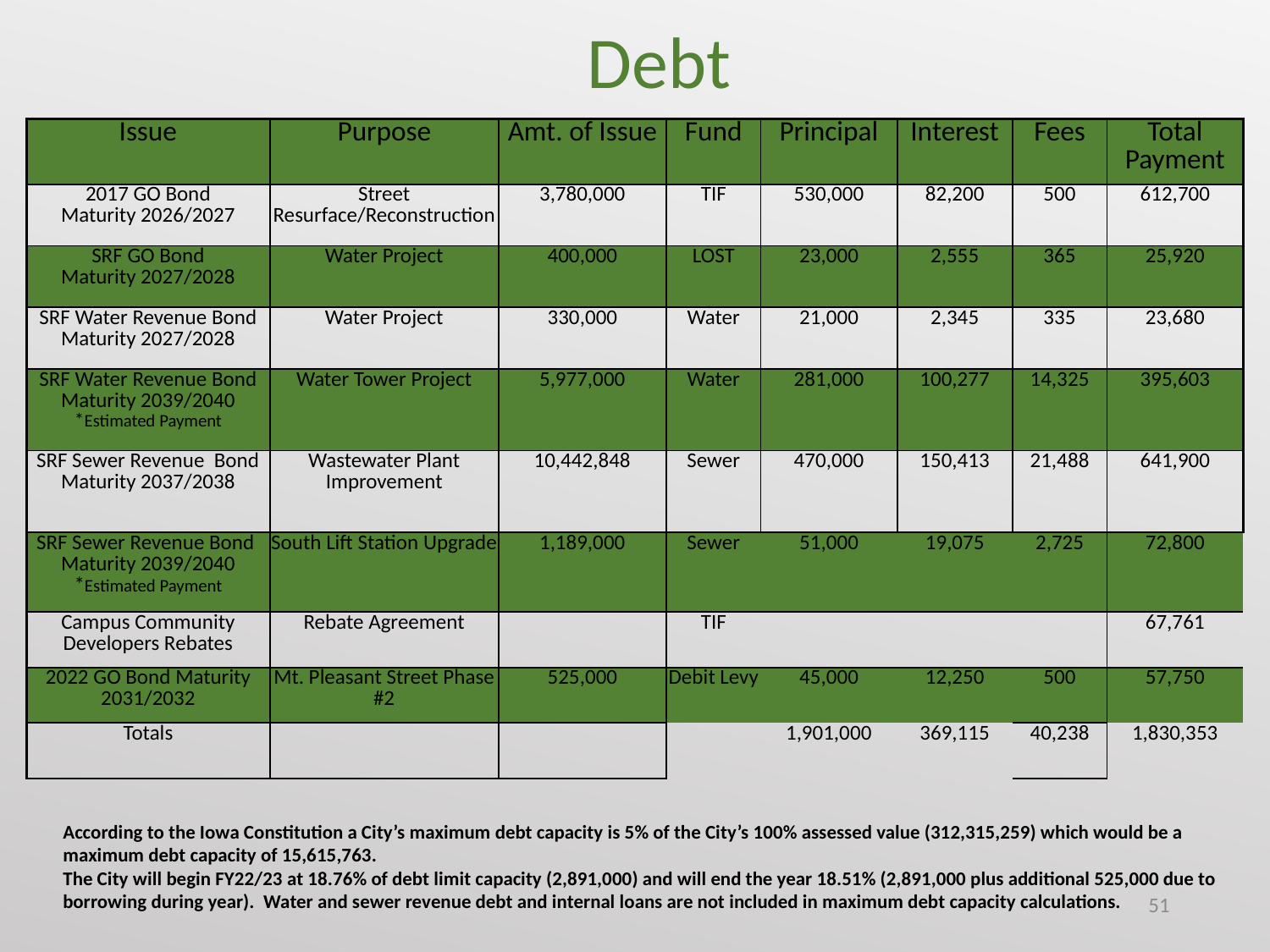

# Debt
| Issue | Purpose | Amt. of Issue | Fund | Principal | Interest | Fees | Total Payment |
| --- | --- | --- | --- | --- | --- | --- | --- |
| 2017 GO Bond Maturity 2026/2027 | Street Resurface/Reconstruction | 3,780,000 | TIF | 530,000 | 82,200 | 500 | 612,700 |
| SRF GO Bond Maturity 2027/2028 | Water Project | 400,000 | LOST | 23,000 | 2,555 | 365 | 25,920 |
| SRF Water Revenue Bond Maturity 2027/2028 | Water Project | 330,000 | Water | 21,000 | 2,345 | 335 | 23,680 |
| SRF Water Revenue Bond Maturity 2039/2040 \*Estimated Payment | Water Tower Project | 5,977,000 | Water | 281,000 | 100,277 | 14,325 | 395,603 |
| SRF Sewer Revenue Bond Maturity 2037/2038 | Wastewater Plant Improvement | 10,442,848 | Sewer | 470,000 | 150,413 | 21,488 | 641,900 |
| SRF Sewer Revenue Bond Maturity 2039/2040 \*Estimated Payment | South Lift Station Upgrade | 1,189,000 | Sewer | 51,000 | 19,075 | 2,725 | 72,800 |
| Campus Community Developers Rebates | Rebate Agreement |  | TIF |  |  |  | 67,761 |
| 2022 GO Bond Maturity 2031/2032 | Mt. Pleasant Street Phase #2 | 525,000 | Debit Levy | 45,000 | 12,250 | 500 | 57,750 |
| Totals |  |  |  | 1,901,000 | 369,115 | 40,238 | 1,830,353 |
|  |  |  |  |  |  |  |  |
According to the Iowa Constitution a City’s maximum debt capacity is 5% of the City’s 100% assessed value (312,315,259) which would be a maximum debt capacity of 15,615,763.
The City will begin FY22/23 at 18.76% of debt limit capacity (2,891,000) and will end the year 18.51% (2,891,000 plus additional 525,000 due to borrowing during year).  Water and sewer revenue debt and internal loans are not included in maximum debt capacity calculations.
51